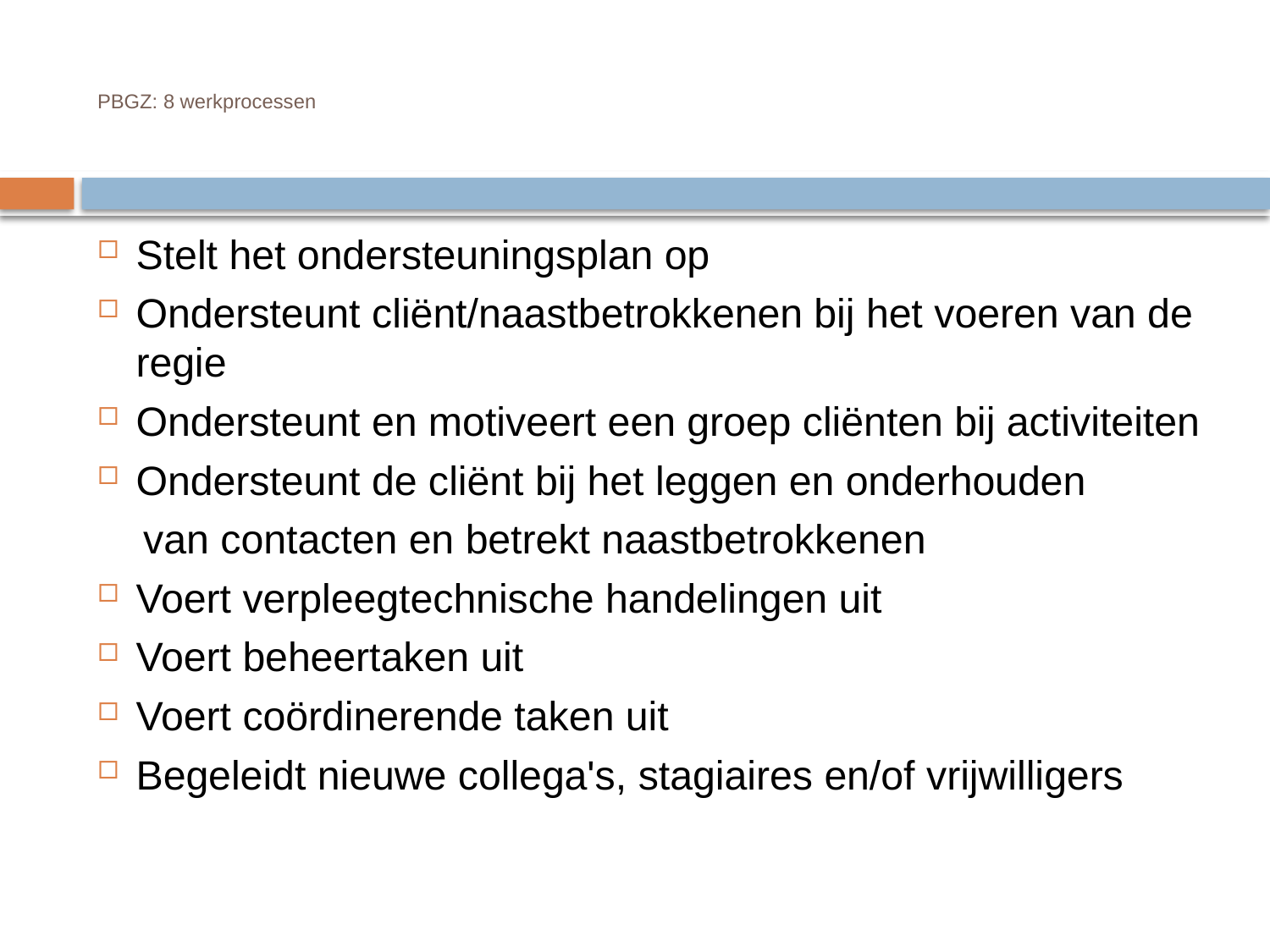

# PBGZ: 	8 werkprocessen
Stelt het ondersteuningsplan op
Ondersteunt cliënt/naastbetrokkenen bij het voeren van de regie
Ondersteunt en motiveert een groep cliënten bij activiteiten
Ondersteunt de cliënt bij het leggen en onderhouden
    van contacten en betrekt naastbetrokkenen
Voert verpleegtechnische handelingen uit
Voert beheertaken uit
Voert coördinerende taken uit
Begeleidt nieuwe collega's, stagiaires en/of vrijwilligers